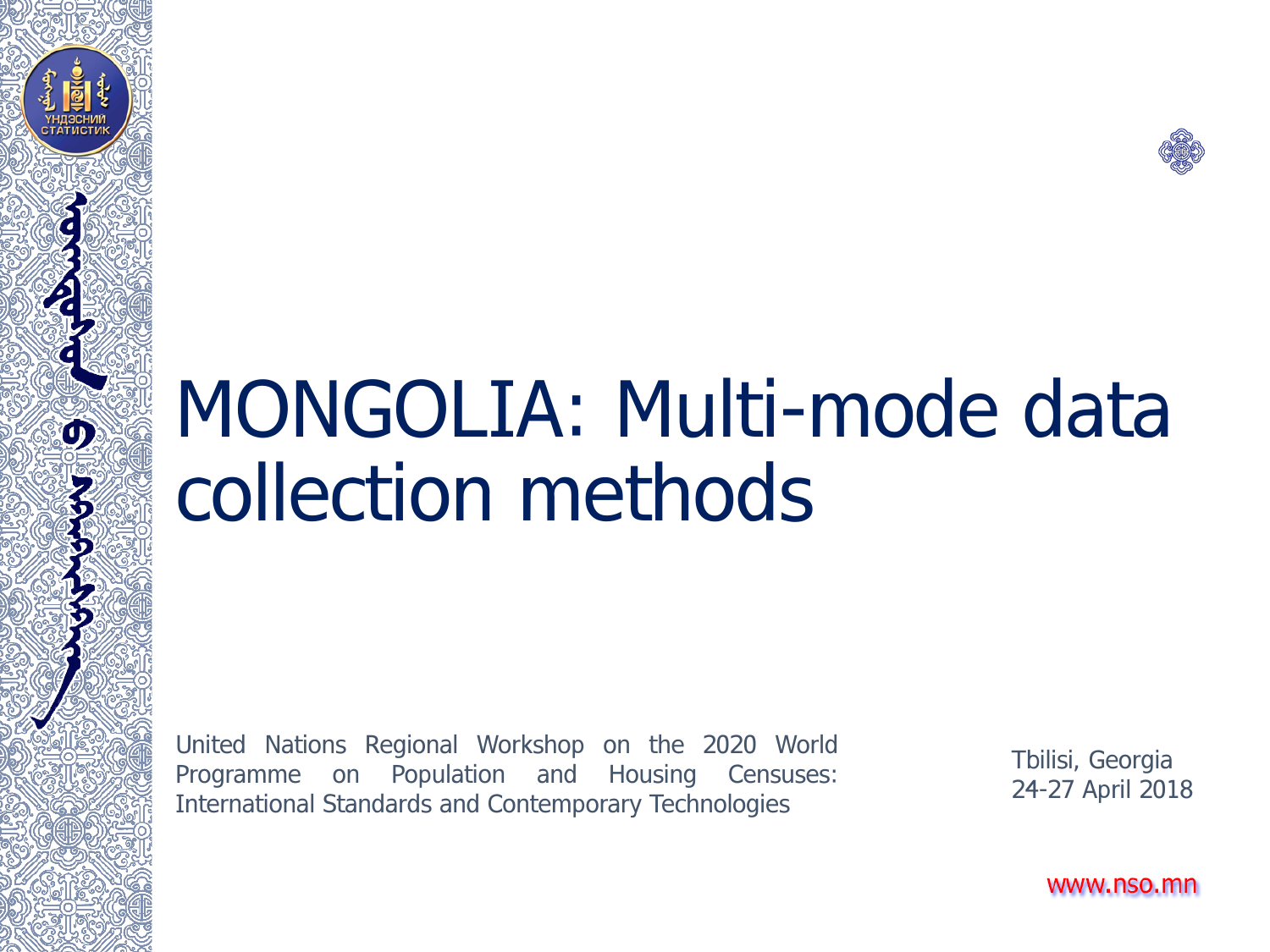

# MONGOLIA: Multi-mode data collection methods
United Nations Regional Workshop on the 2020 World Programme on Population and Housing Censuses: International Standards and Contemporary Technologies
Tbilisi, Georgia
24-27 April 2018